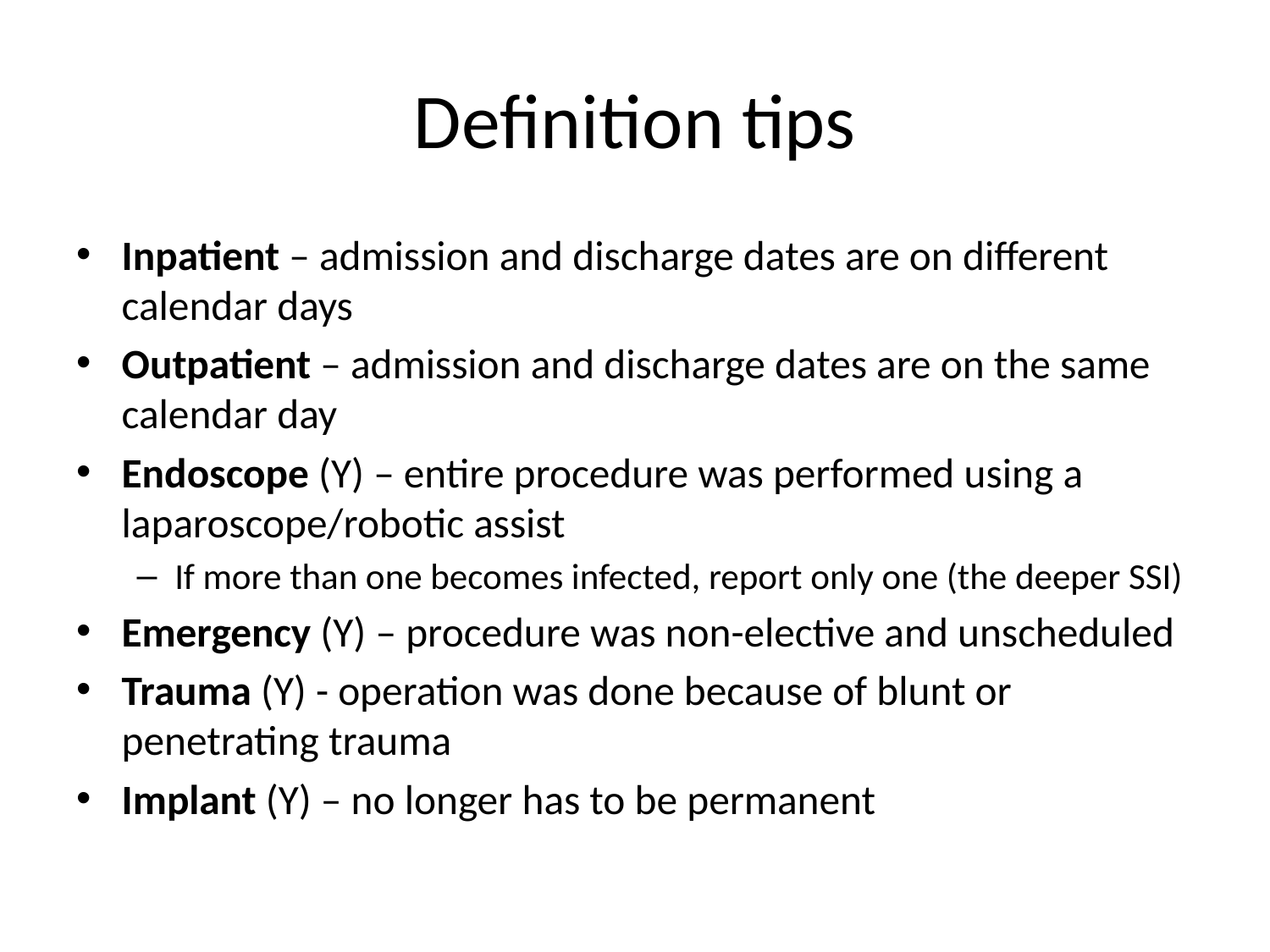

# Definition tips
Inpatient – admission and discharge dates are on different calendar days
Outpatient – admission and discharge dates are on the same calendar day
Endoscope (Y) – entire procedure was performed using a laparoscope/robotic assist
If more than one becomes infected, report only one (the deeper SSI)
Emergency (Y) – procedure was non-elective and unscheduled
Trauma (Y) - operation was done because of blunt or penetrating trauma
Implant (Y) – no longer has to be permanent